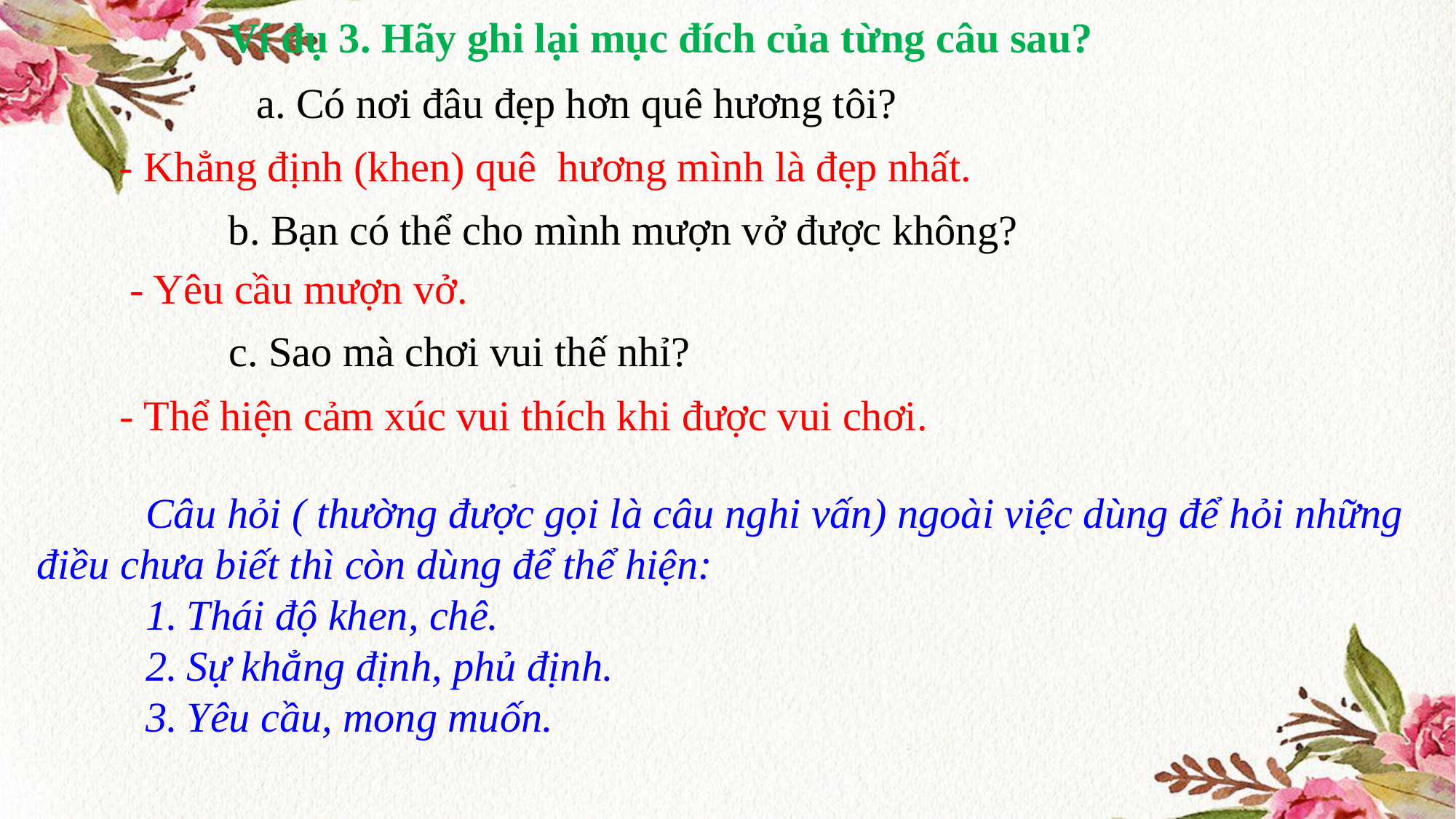

Ví dụ 3. Hãy ghi lại mục đích của từng câu sau?
		a. Có nơi đâu đẹp hơn quê hương tôi?
	- Khẳng định (khen) quê  hương mình là đẹp nhất.
		b. Bạn có thể cho mình mượn vở được không?
	 - Yêu cầu mượn vở.
		c. Sao mà chơi vui thế nhỉ?
	- Thể hiện cảm xúc vui thích khi được vui chơi.

	Câu hỏi ( thường được gọi là câu nghi vấn) ngoài việc dùng để hỏi những điều chưa biết thì còn dùng để thể hiện:
Thái độ khen, chê.
Sự khẳng định, phủ định.
Yêu cầu, mong muốn.